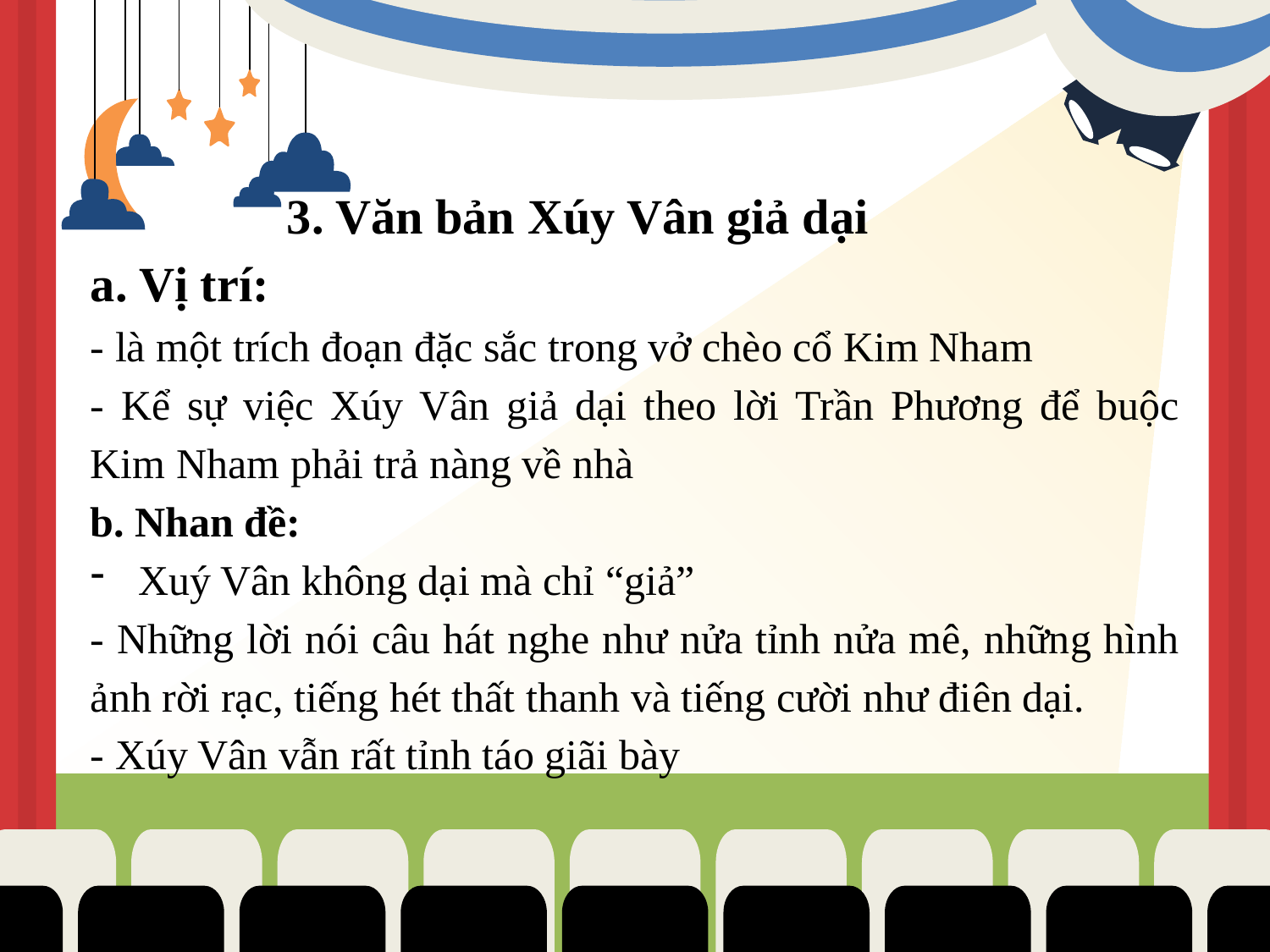

3. Văn bản Xúy Vân giả dại
a. Vị trí:
- là một trích đoạn đặc sắc trong vở chèo cổ Kim Nham
- Kể sự việc Xúy Vân giả dại theo lời Trần Phương để buộc Kim Nham phải trả nàng về nhà
b. Nhan đề:
Xuý Vân không dại mà chỉ “giả”
- Những lời nói câu hát nghe như nửa tỉnh nửa mê, những hình ảnh rời rạc, tiếng hét thất thanh và tiếng cười như điên dại.
- Xúy Vân vẫn rất tỉnh táo giãi bày